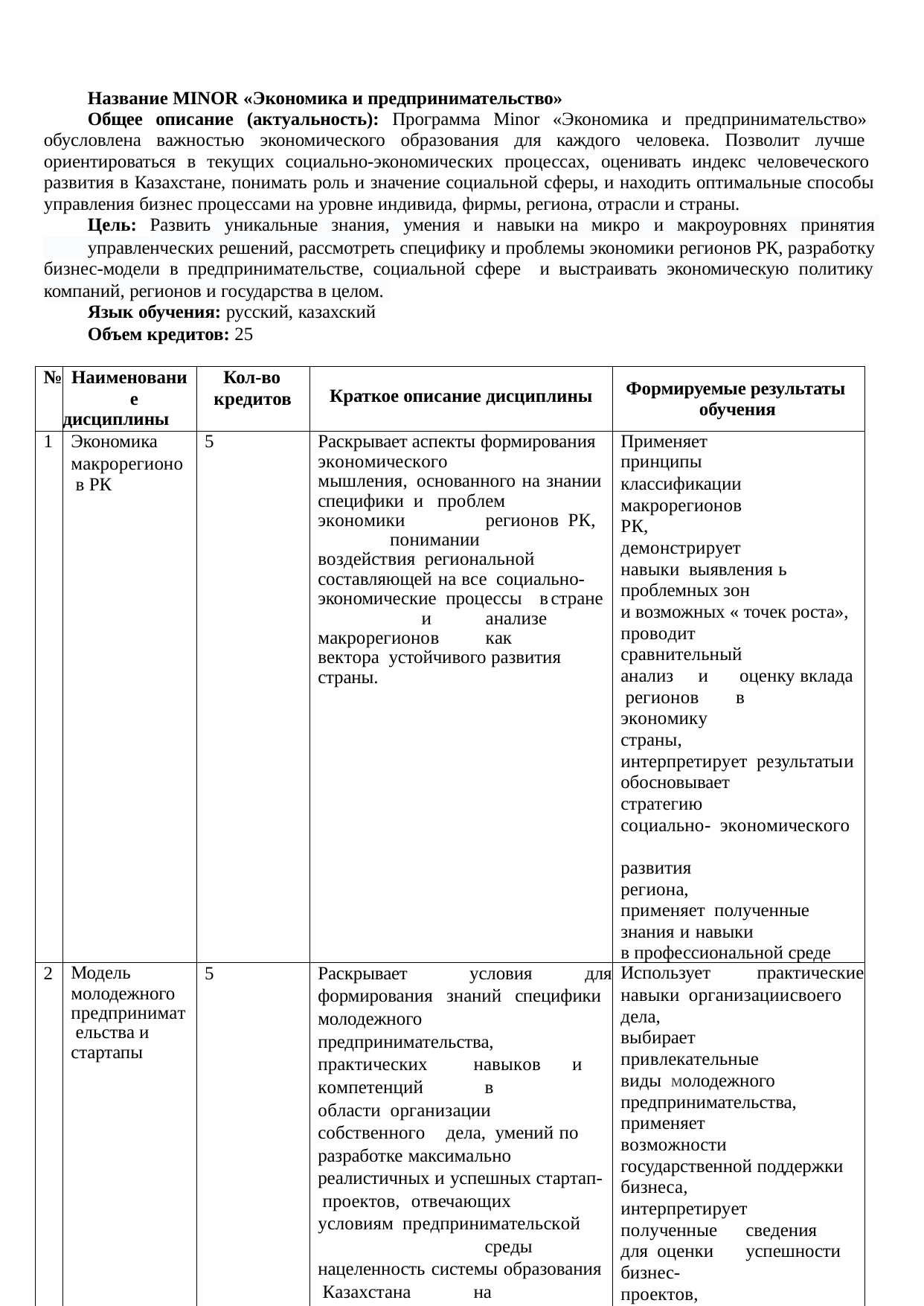

Название MINOR «Экономика и предпринимательство»
Общее описание (актуальность): Программа Minor «Экономика и предпринимательство»  обусловлена важностью экономического образования для каждого человека. Позволит лучше  ориентироваться в текущих социально-экономических процессах, оценивать индекс человеческого  развития в Казахстане, понимать роль и значение социальной сферы, и находить оптимальные способы  управления бизнес процессами на уровне индивида, фирмы, региона, отрасли и страны.
Цель: Развить уникальные знания, умения и навыки на микро и макроуровнях принятия
управленческих решений, рассмотреть специфику и проблемы экономики регионов РК, разработку  бизнес-модели в предпринимательстве, социальной сфере  и выстраивать экономическую политику

компаний, регионов и государства в целом.
Язык обучения: русский, казахский
Объем кредитов: 25
| № | Наименовани е дисциплины | Кол-во кредитов | Краткое описание дисциплины | Формируемые результаты обучения |
| --- | --- | --- | --- | --- |
| 1 | Экономика макрорегионо в РК | 5 | Раскрывает аспекты формирования экономического мышления, основанного на знании специфики и проблем экономики регионов РК, понимании воздействия региональной составляющей на все социально-экономические процессы в стране и анализе макрорегионов как вектора устойчивого развития страны. | Применяет принципы классификации макрорегионов РК, демонстрирует навыки выявления ь проблемных зон и возможных « точек роста», проводит сравнительный анализ и оценку вклада регионов в экономику страны, интерпретирует результаты и обосновывает стратегию социально- экономического развития региона, применяет полученные знания и навыки в профессиональной среде |
| 2 | Модель молодежного предпринимат ельства и стартапы | 5 | Раскрывает условия для формирования знаний специфики молодежного предпринимательства, практических навыков и компетенций в области организации собственного дела, умений по разработке максимально реалистичных и успешных стартап- проектов, отвечающих условиям предпринимательской среды нацеленность системы образования Казахстана на подготовку специалистов, способных открывать свое дело, продвижение в системе образования системы ценностей, направленных на работу по найму. | Использует практические навыки организации своего дела, выбирает привлекательные виды молодежного предпринимательства, применяет возможности государственной поддержки бизнеса, интерпретирует полученные сведения для оценки успешности бизнес- проектов, демонстрирует навыки по предотвращению рисков и негативных последствий. |
| 3 | Конкурентосп | 5 | Раскрывает теоретические, | Может применять методы |